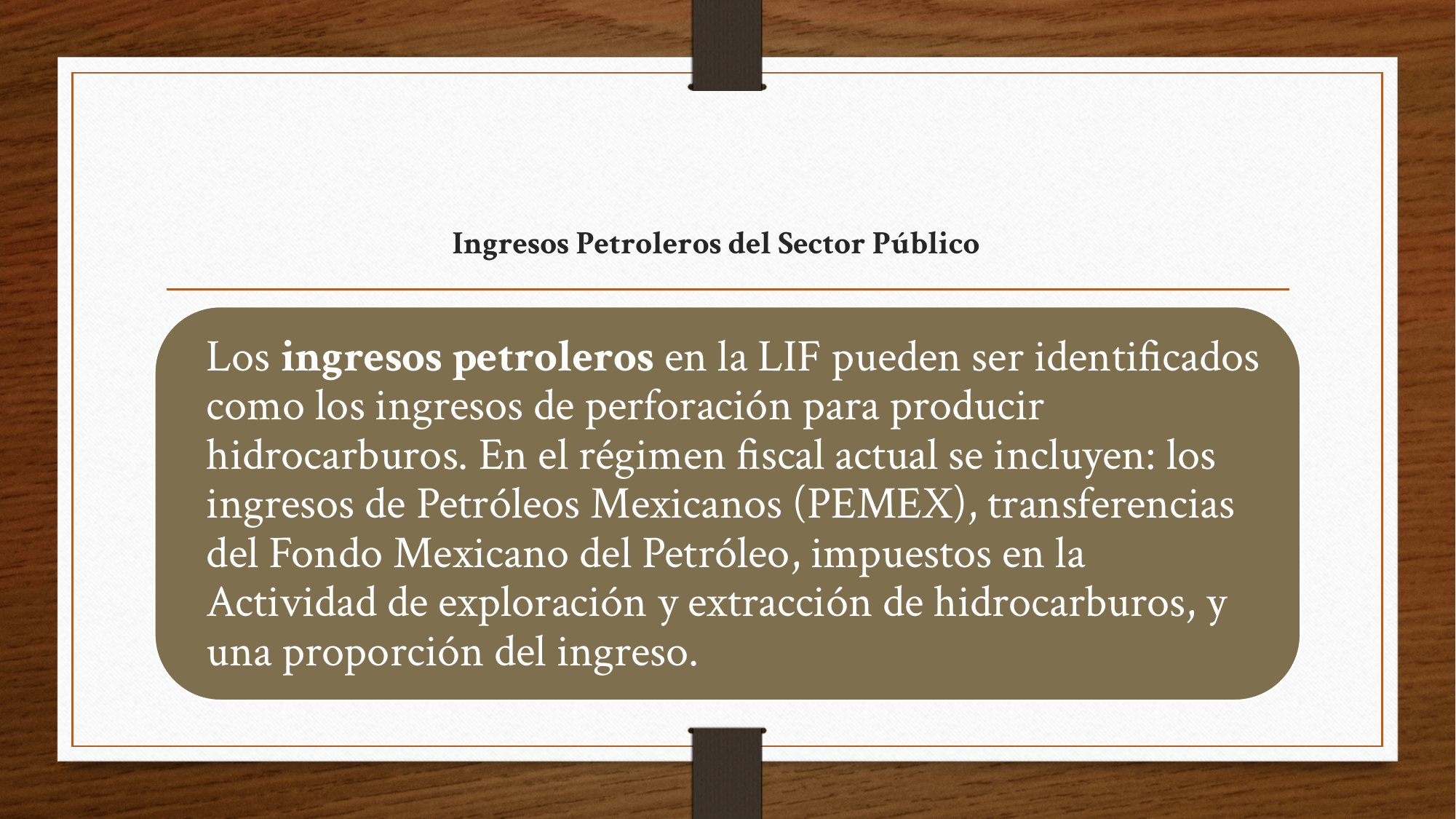

# Ingresos Petroleros del Sector Público
Los ingresos petroleros en la LIF pueden ser identificados como los ingresos de perforación para producir hidrocarburos. En el régimen fiscal actual se incluyen: los ingresos de Petróleos Mexicanos (PEMEX), transferencias del Fondo Mexicano del Petróleo, impuestos en la Actividad de exploración y extracción de hidrocarburos, y una proporción del ingreso.